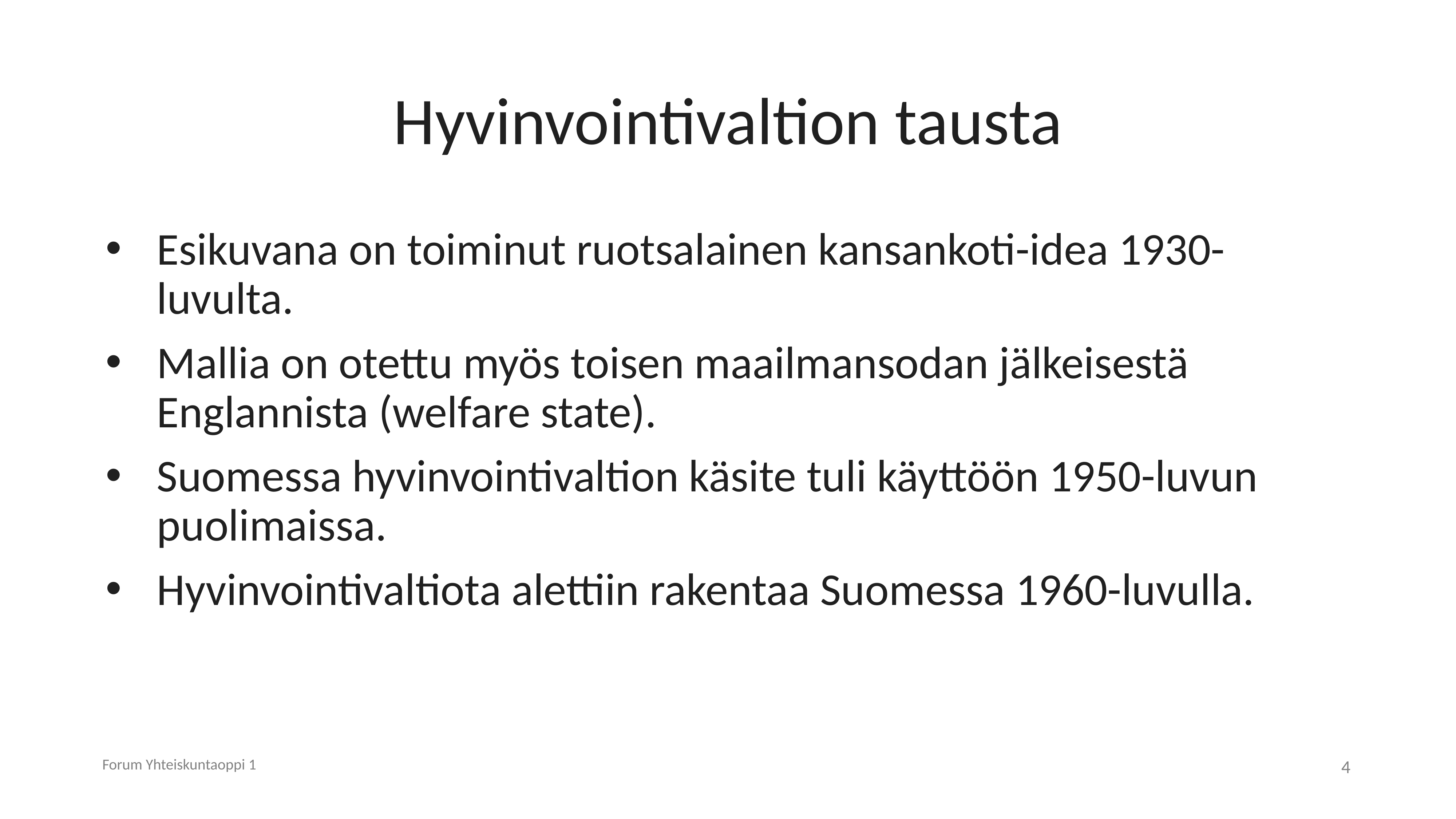

# Hyvinvointivaltion tausta
Esikuvana on toiminut ruotsalainen kansankoti-idea 1930-luvulta.
Mallia on otettu myös toisen maailmansodan jälkeisestä Englannista (welfare state).
Suomessa hyvinvointivaltion käsite tuli käyttöön 1950-luvun puolimaissa.
Hyvinvointivaltiota alettiin rakentaa Suomessa 1960-luvulla.
Forum Yhteiskuntaoppi 1
4